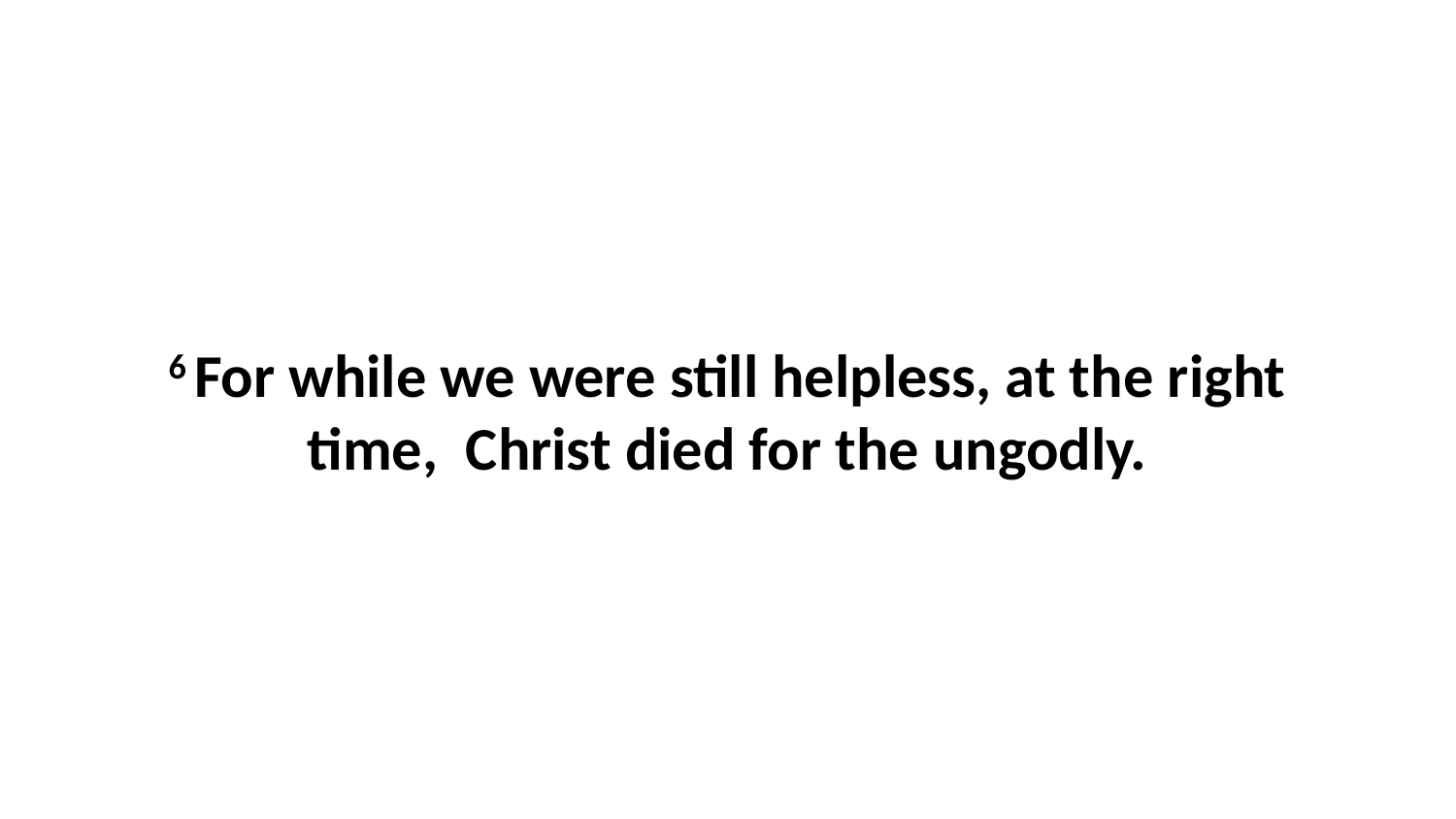

6 For while we were still helpless, at the right time,  Christ died for the ungodly.